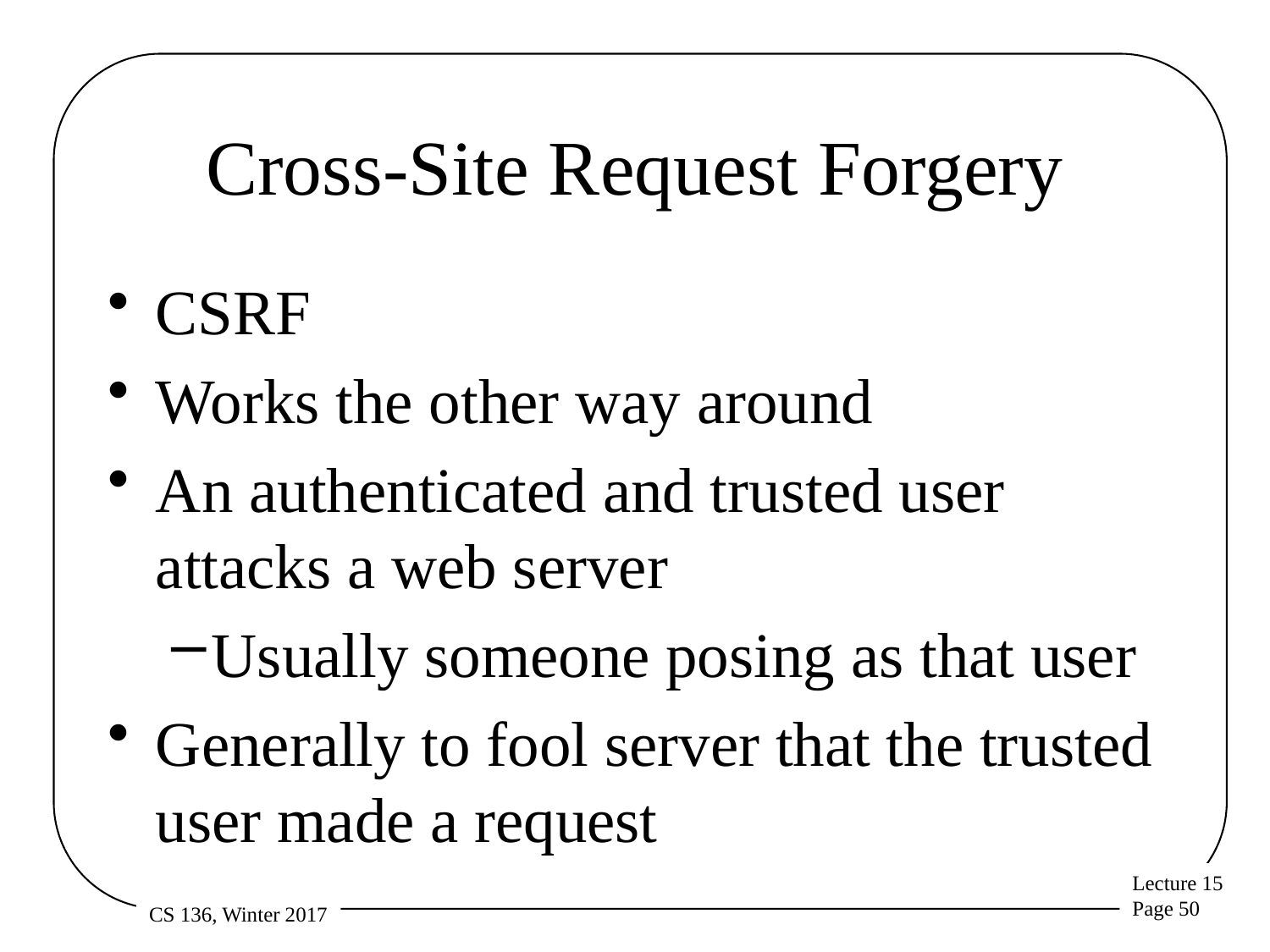

# Cross-Site Request Forgery
CSRF
Works the other way around
An authenticated and trusted user attacks a web server
Usually someone posing as that user
Generally to fool server that the trusted user made a request